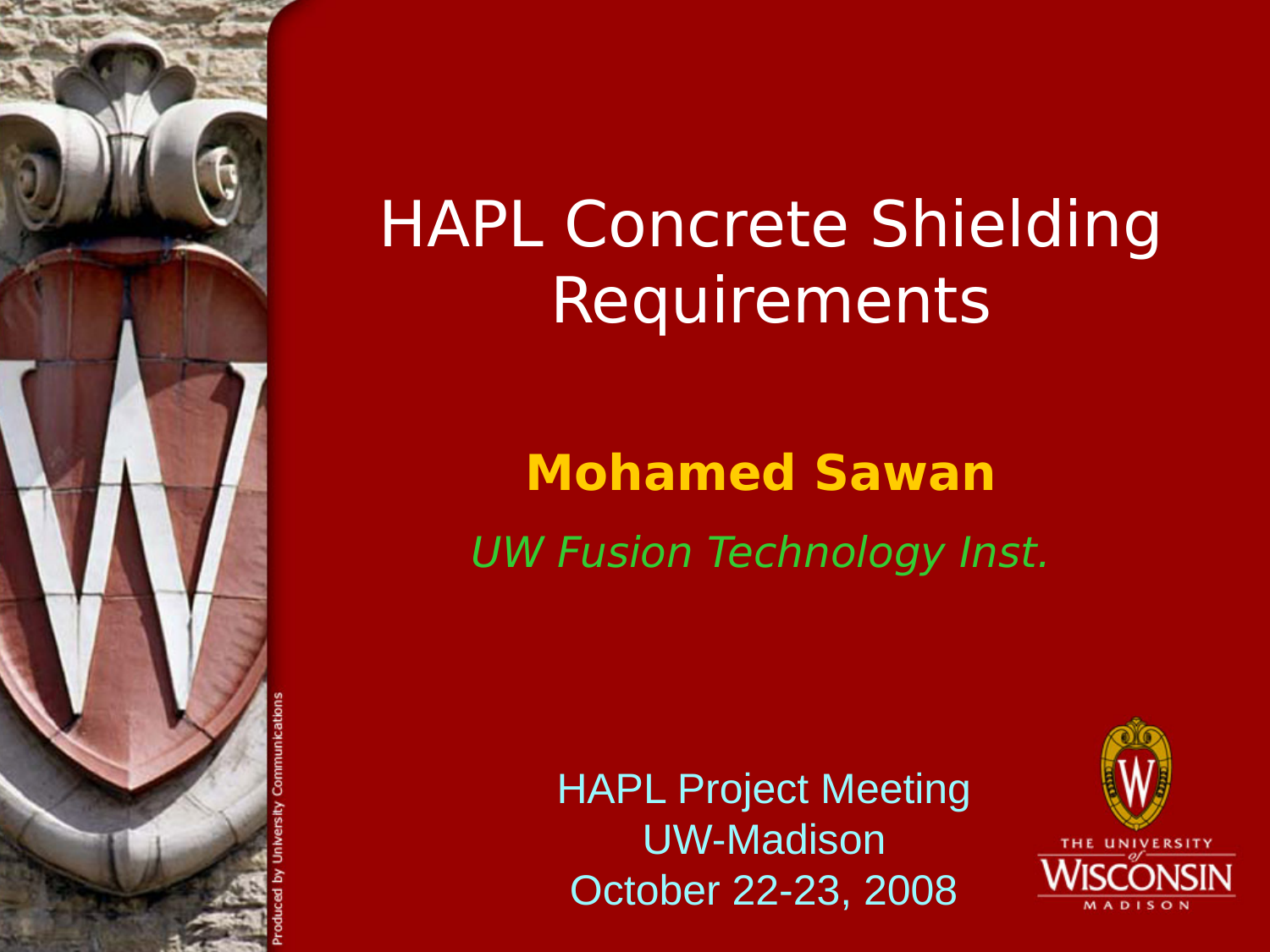

# HAPL Concrete Shielding Requirements
Mohamed Sawan
UW Fusion Technology Inst.

HAPL Project Meeting
UW-Madison
October 22-23, 2008